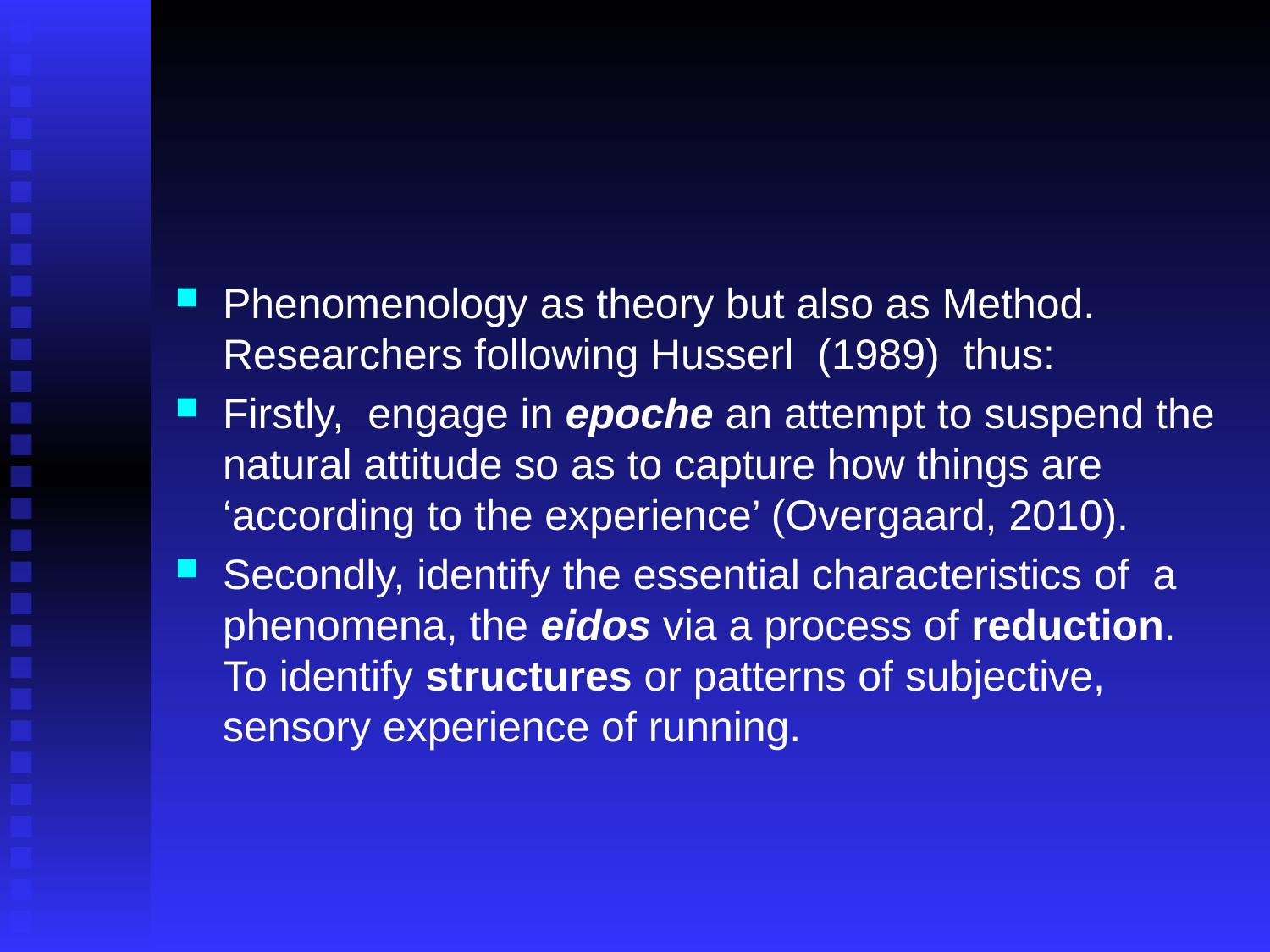

#
Phenomenology as theory but also as Method. Researchers following Husserl  (1989)  thus:
Firstly,  engage in epoche an attempt to suspend the natural attitude so as to capture how things are ‘according to the experience’ (Overgaard, 2010).
Secondly, identify the essential characteristics of  a phenomena, the eidos via a process of reduction. To identify structures or patterns of subjective, sensory experience of running.